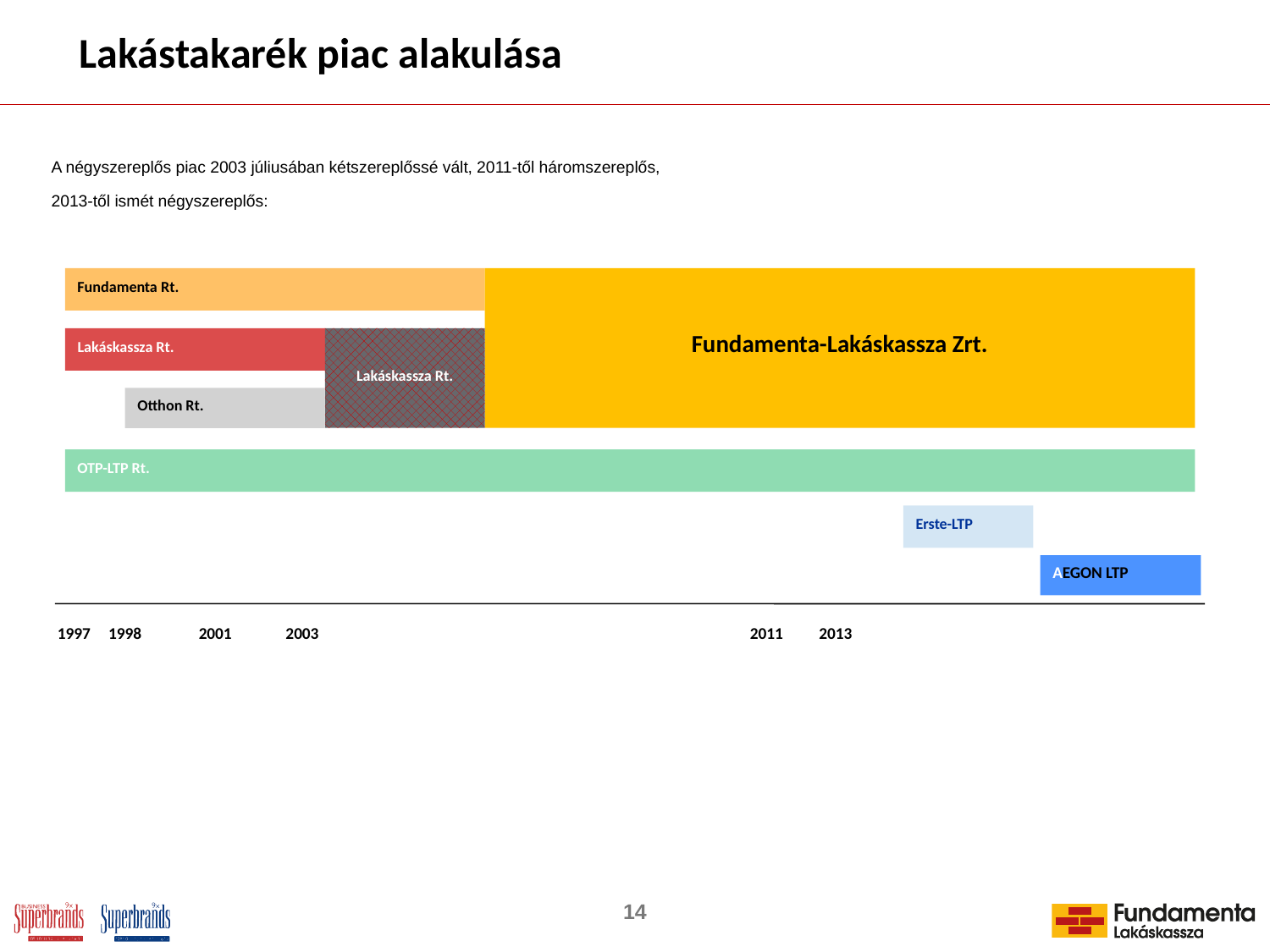

# Lakástakarék piac alakulása
A négyszereplős piac 2003 júliusában kétszereplőssé vált, 2011-től háromszereplős,
2013-től ismét négyszereplős:
Fundamenta Rt.
Fundamenta-Lakáskassza Zrt.
Lakáskassza Rt.
Lakáskassza Rt.
Otthon Rt.
OTP-LTP Rt.
Erste-LTP
AEGON LTP

1997     1998	    2001               2003		     	                2011          2013
14